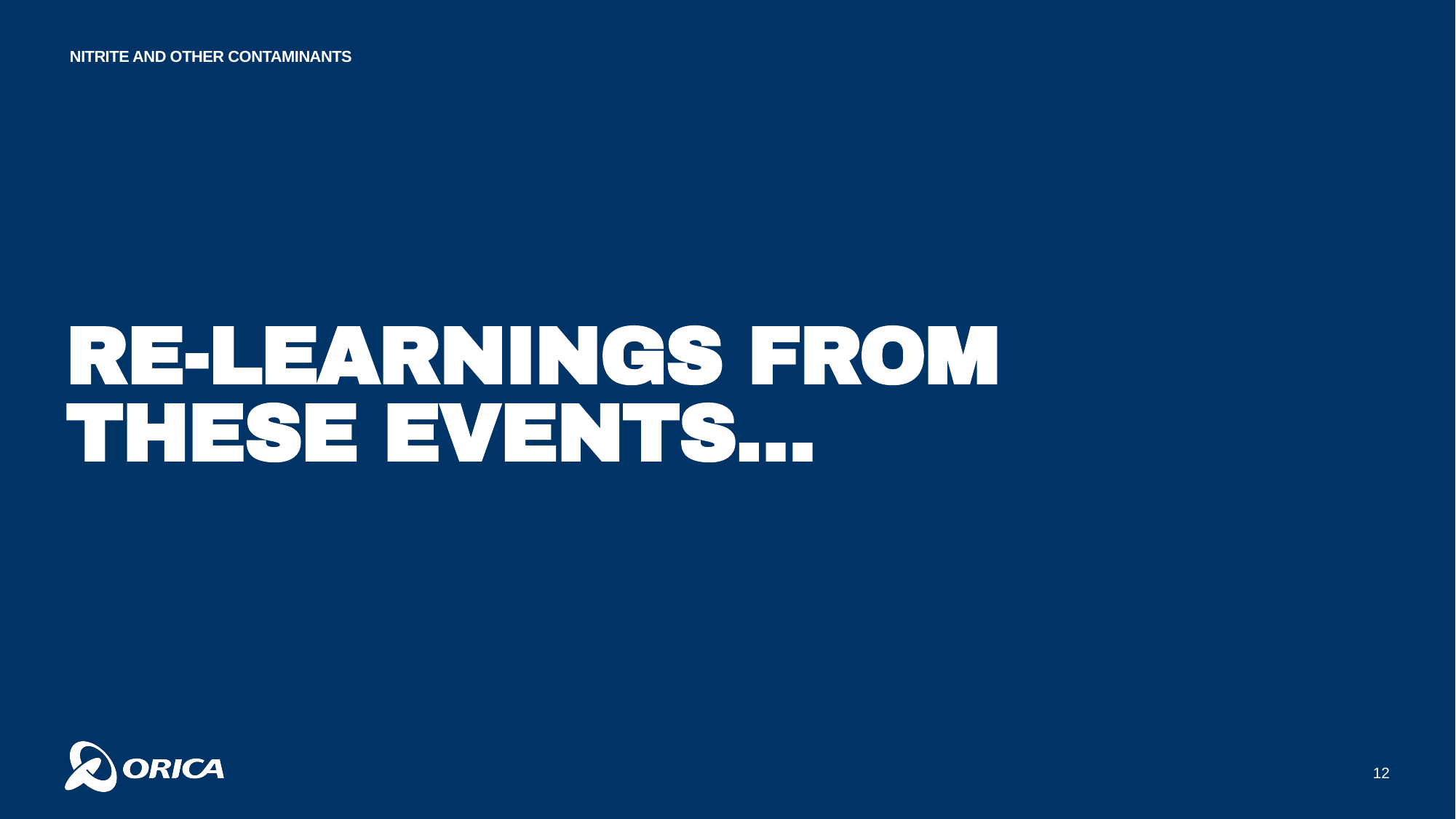

Nitrite and Other Contaminants
# RE-Learnings from these Events…
12